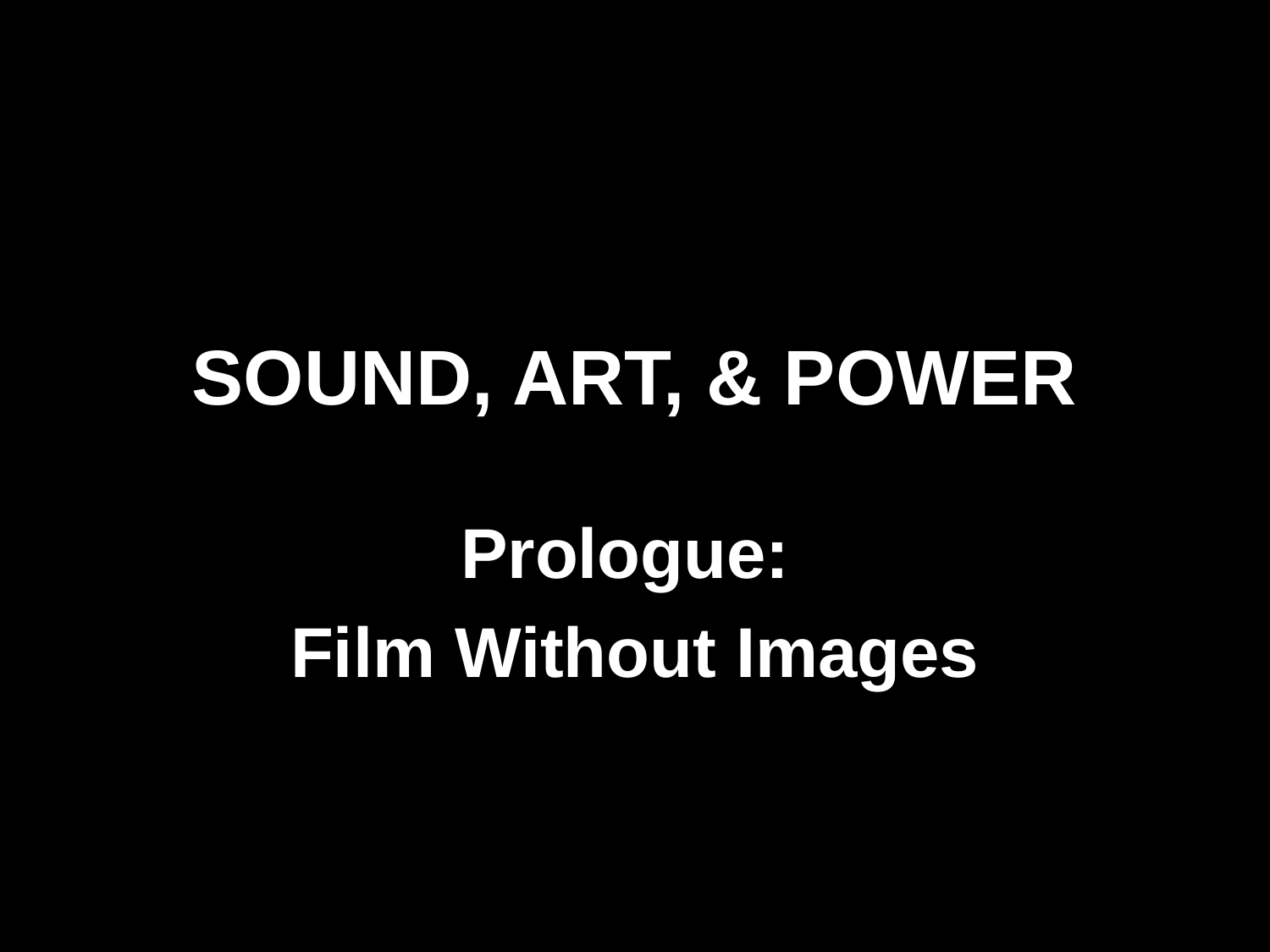

# SOUND, ART, & POWER
Prologue:
Film Without Images